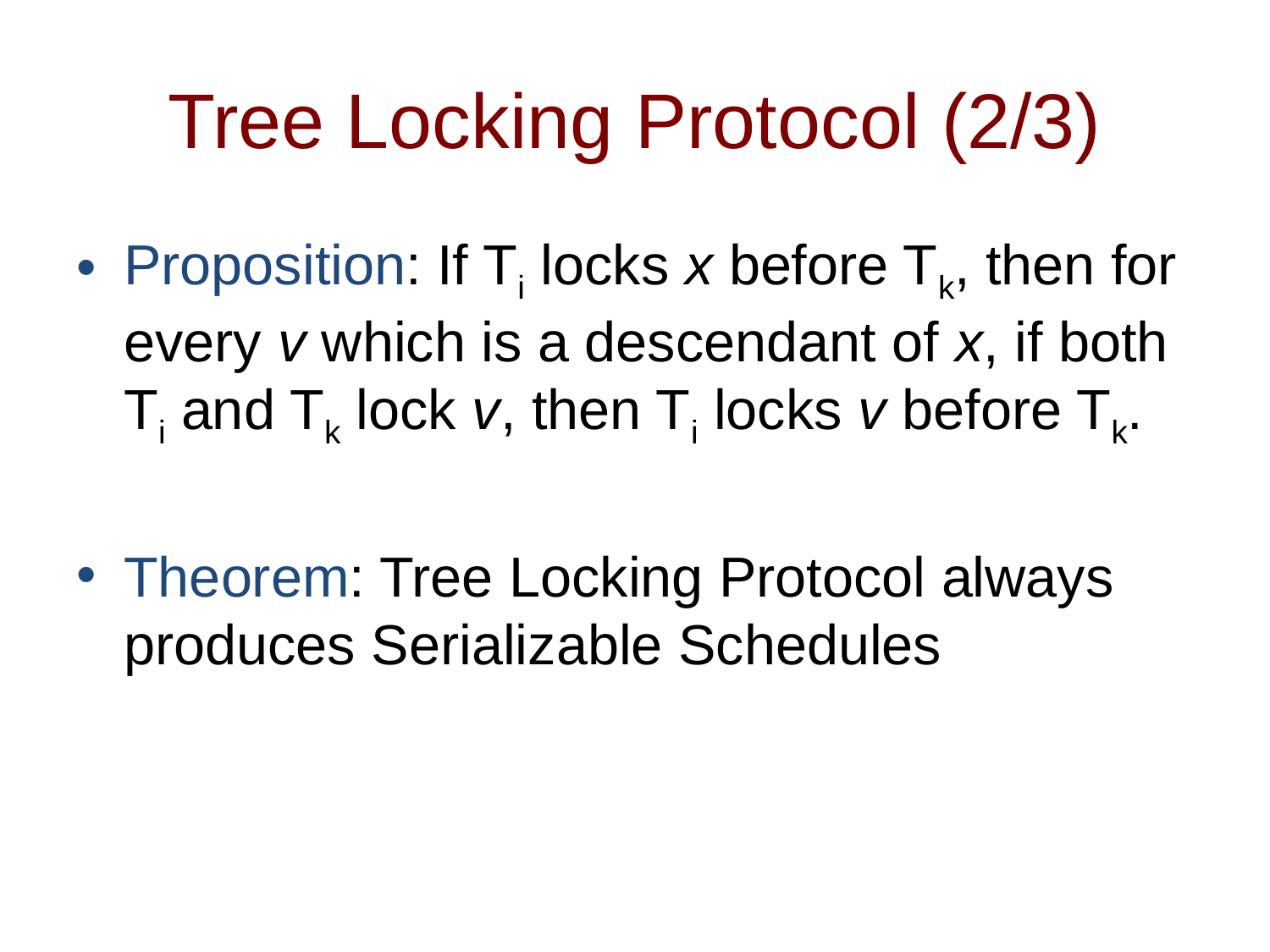

# Tree Locking Protocol (2/3)
Proposition: If Ti locks x before Tk, then for every v which is a descendant of x, if both Ti and Tk lock v, then Ti locks v before Tk.

Theorem: Tree Locking Protocol always produces Serializable Schedules